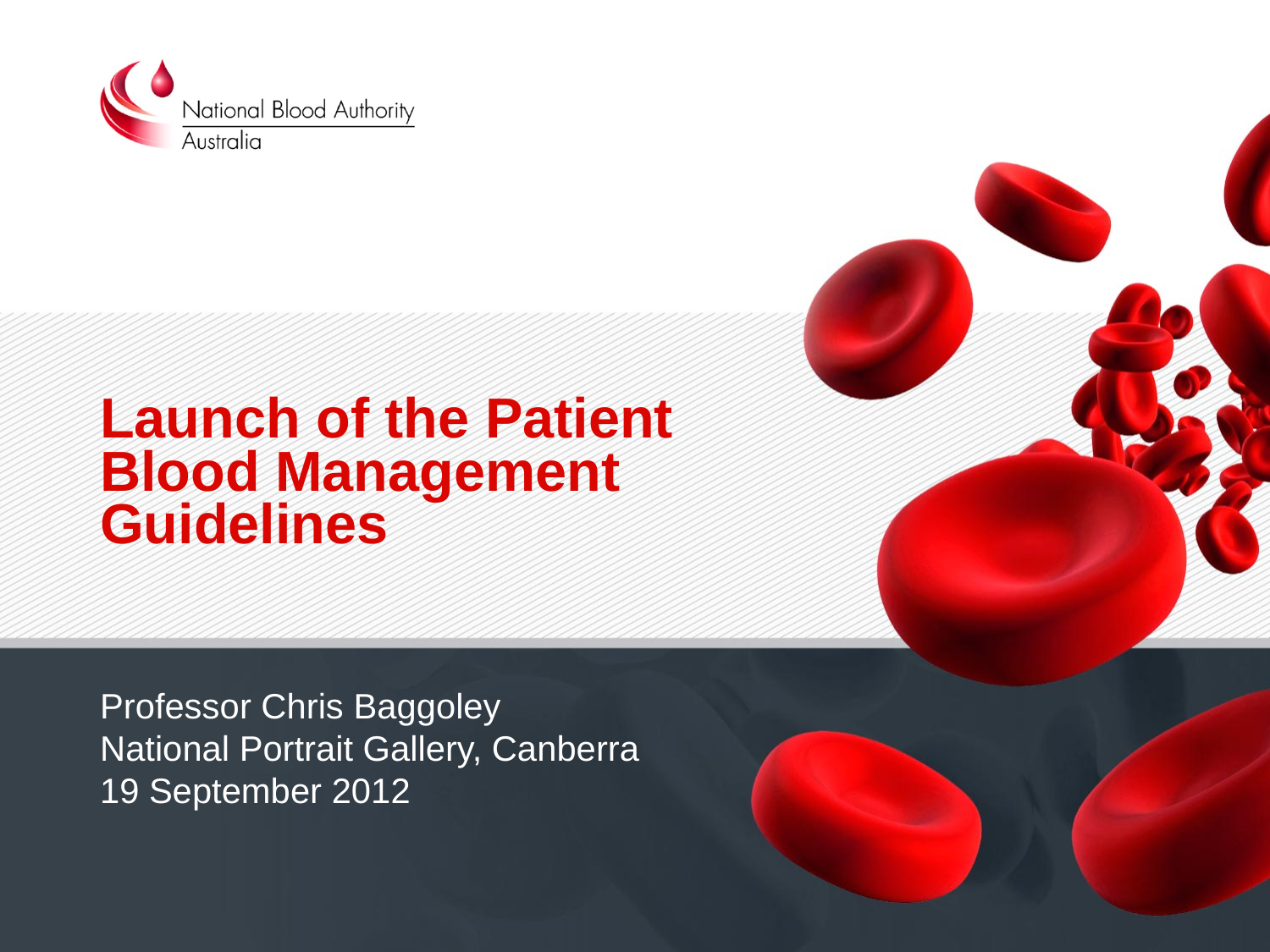

# Launch of the Patient Blood Management Guidelines
Professor Chris Baggoley
National Portrait Gallery, Canberra
19 September 2012